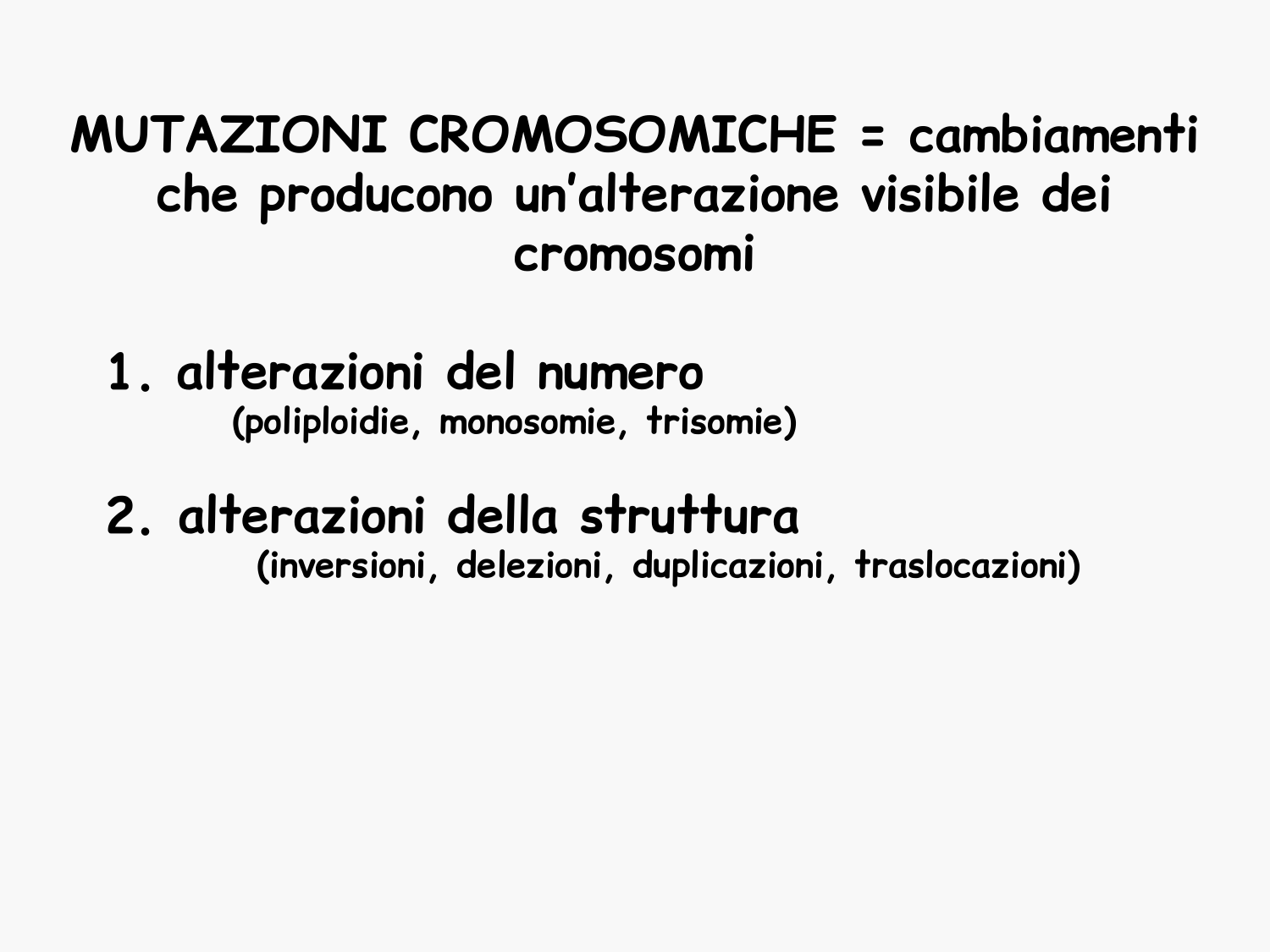

MUTAZIONI CROMOSOMICHE = cambiamenti che producono un’alterazione visibile dei cromosomi

alterazioni del numero
	(poliploidie, monosomie, trisomie)

2. alterazioni della struttura
	(inversioni, delezioni, duplicazioni, traslocazioni)